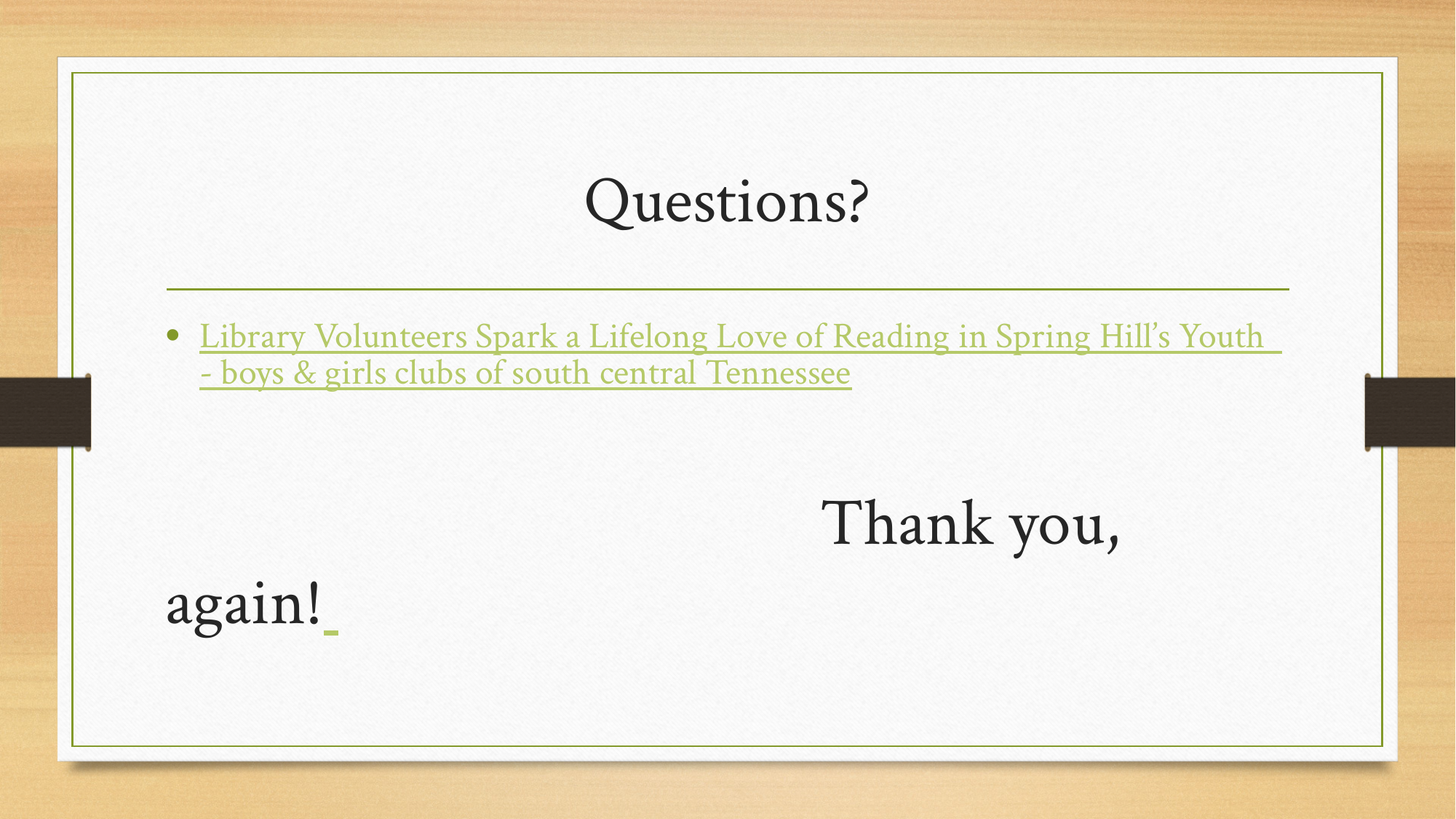

# Questions?
Library Volunteers Spark a Lifelong Love of Reading in Spring Hill’s Youth  - boys & girls clubs of south central Tennessee

						Thank you, again!